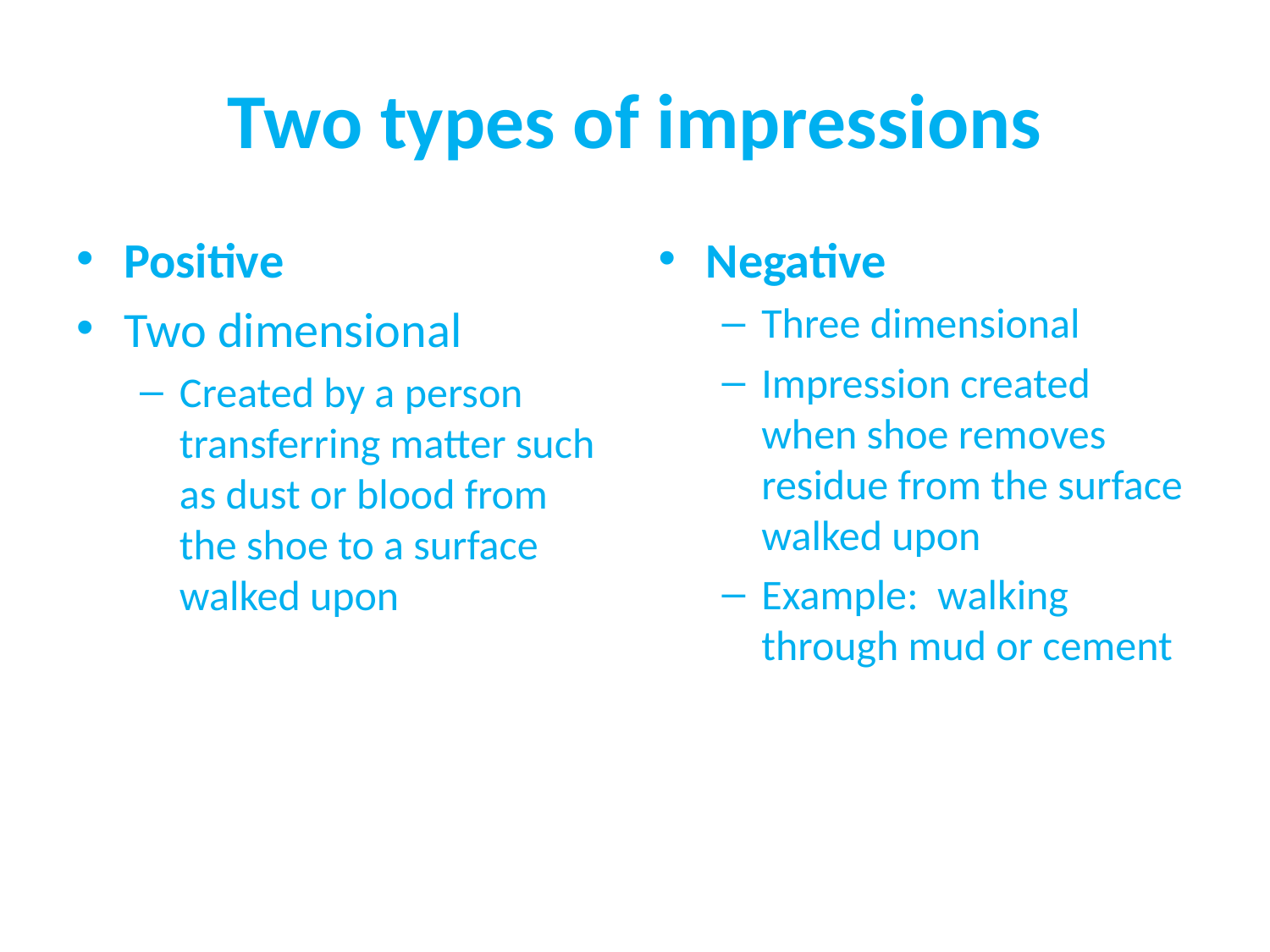

# Two types of impressions
Positive
Two dimensional
Created by a person transferring matter such as dust or blood from the shoe to a surface walked upon
Negative
Three dimensional
Impression created when shoe removes residue from the surface walked upon
Example:  walking through mud or cement